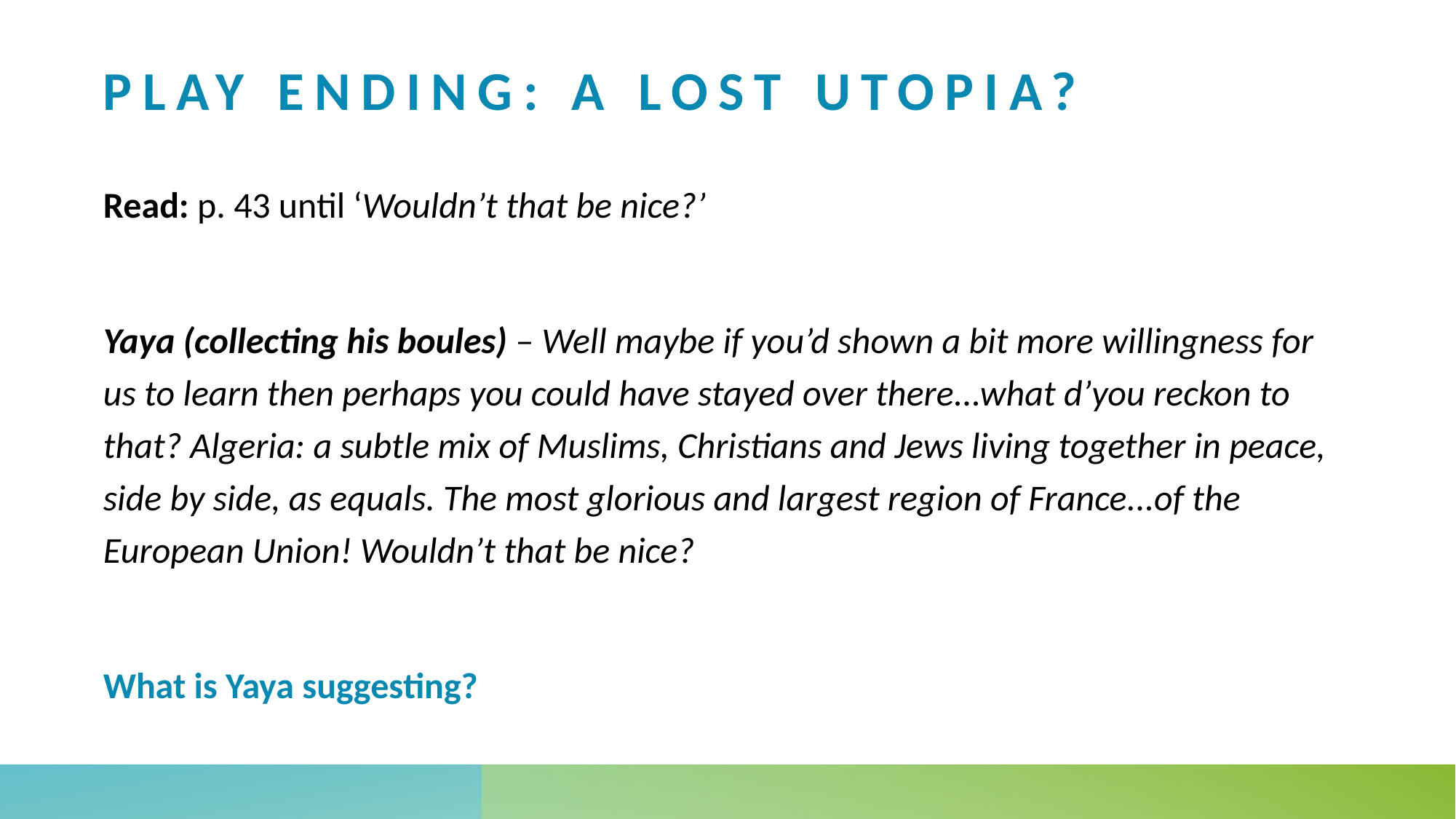

# Play ending: A lost utopia?
Read: p. 43 until ‘Wouldn’t that be nice?’

Yaya (collecting his boules) – Well maybe if you’d shown a bit more willingness for us to learn then perhaps you could have stayed over there...what d’you reckon to that? Algeria: a subtle mix of Muslims, Christians and Jews living together in peace, side by side, as equals. The most glorious and largest region of France...of the European Union! Wouldn’t that be nice?

What is Yaya suggesting?